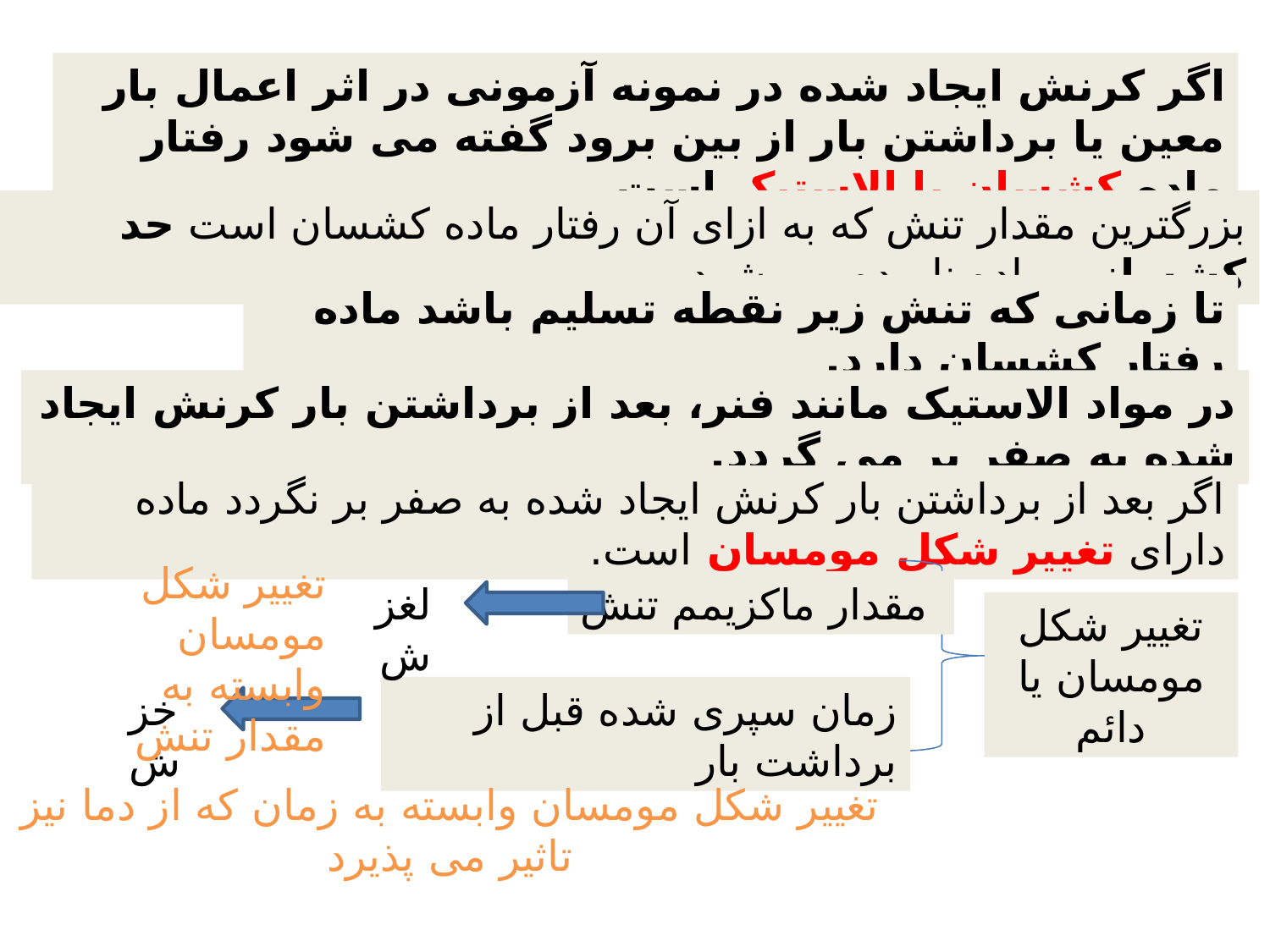

اگر کرنش ایجاد شده در نمونه آزمونی در اثر اعمال بار معین یا برداشتن بار از بین برود گفته می شود رفتار ماده کشسان یا الاستیک است.
بزرگترین مقدار تنش که به ازای آن رفتار ماده کشسان است حد کشسانی ماده نامیده می شود.
تا زمانی که تنش زیر نقطه تسلیم باشد ماده رفتار کشسان دارد.
در مواد الاستیک مانند فنر، بعد از برداشتن بار کرنش ایجاد شده به صفر بر می گردد.
اگر بعد از برداشتن بار کرنش ایجاد شده به صفر بر نگردد ماده دارای تغییر شکل مومسان است.
تغییر شکل مومسان وابسته به مقدار تنش

لغزش
مقدار ماکزیمم تنش

تغییر شکل مومسان یا دائم
خزش
زمان سپری شده قبل از برداشت بار

تغییر شکل مومسان وابسته به زمان که از دما نیز تاثیر می پذیرد